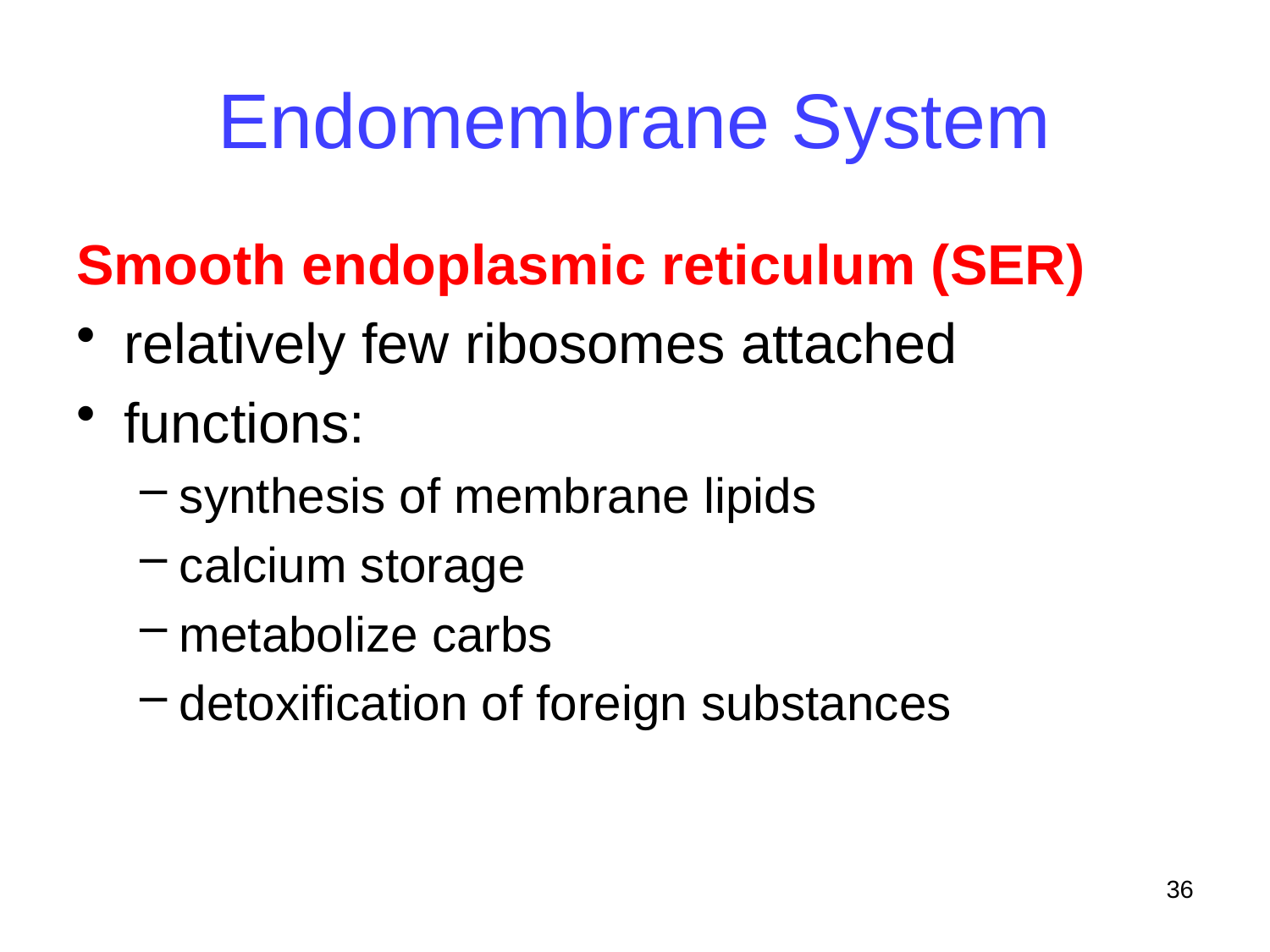

# Endomembrane System
Smooth endoplasmic reticulum (SER)
relatively few ribosomes attached
functions:
synthesis of membrane lipids
calcium storage
metabolize carbs
detoxification of foreign substances
36